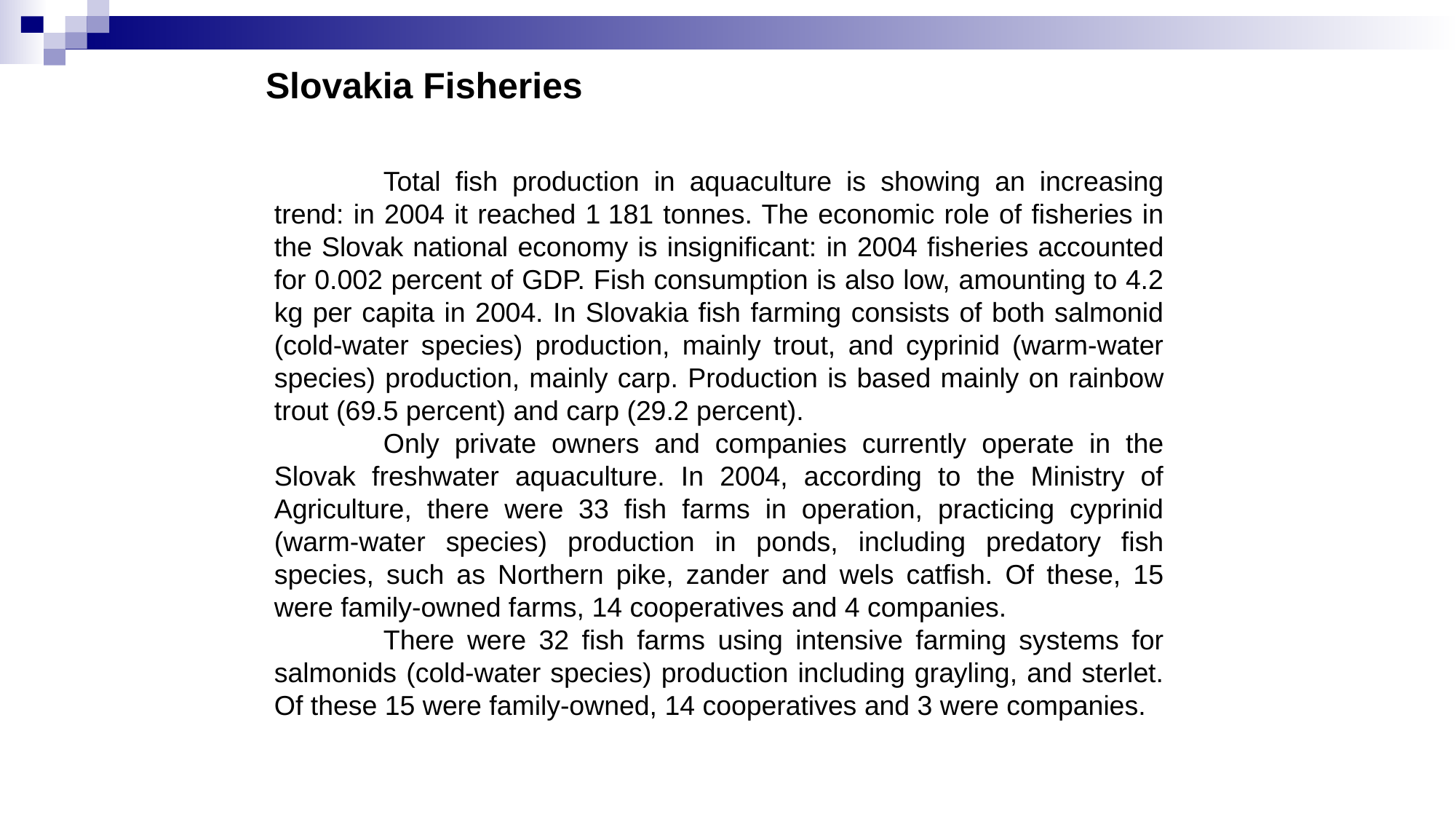

Slovakia Fisheries
	Total fish production in aquaculture is showing an increasing trend: in 2004 it reached 1 181 tonnes. The economic role of fisheries in the Slovak national economy is insignificant: in 2004 fisheries accounted for 0.002 percent of GDP. Fish consumption is also low, amounting to 4.2 kg per capita in 2004. In Slovakia fish farming consists of both salmonid (cold-water species) production, mainly trout, and cyprinid (warm-water species) production, mainly carp. Production is based mainly on rainbow trout (69.5 percent) and carp (29.2 percent).
	Only private owners and companies currently operate in the Slovak freshwater aquaculture. In 2004, according to the Ministry of Agriculture, there were 33 fish farms in operation, practicing cyprinid (warm-water species) production in ponds, including predatory fish species, such as Northern pike, zander and wels catfish. Of these, 15 were family-owned farms, 14 cooperatives and 4 companies.
	There were 32 fish farms using intensive farming systems for salmonids (cold-water species) production including grayling, and sterlet. Of these 15 were family-owned, 14 cooperatives and 3 were companies.